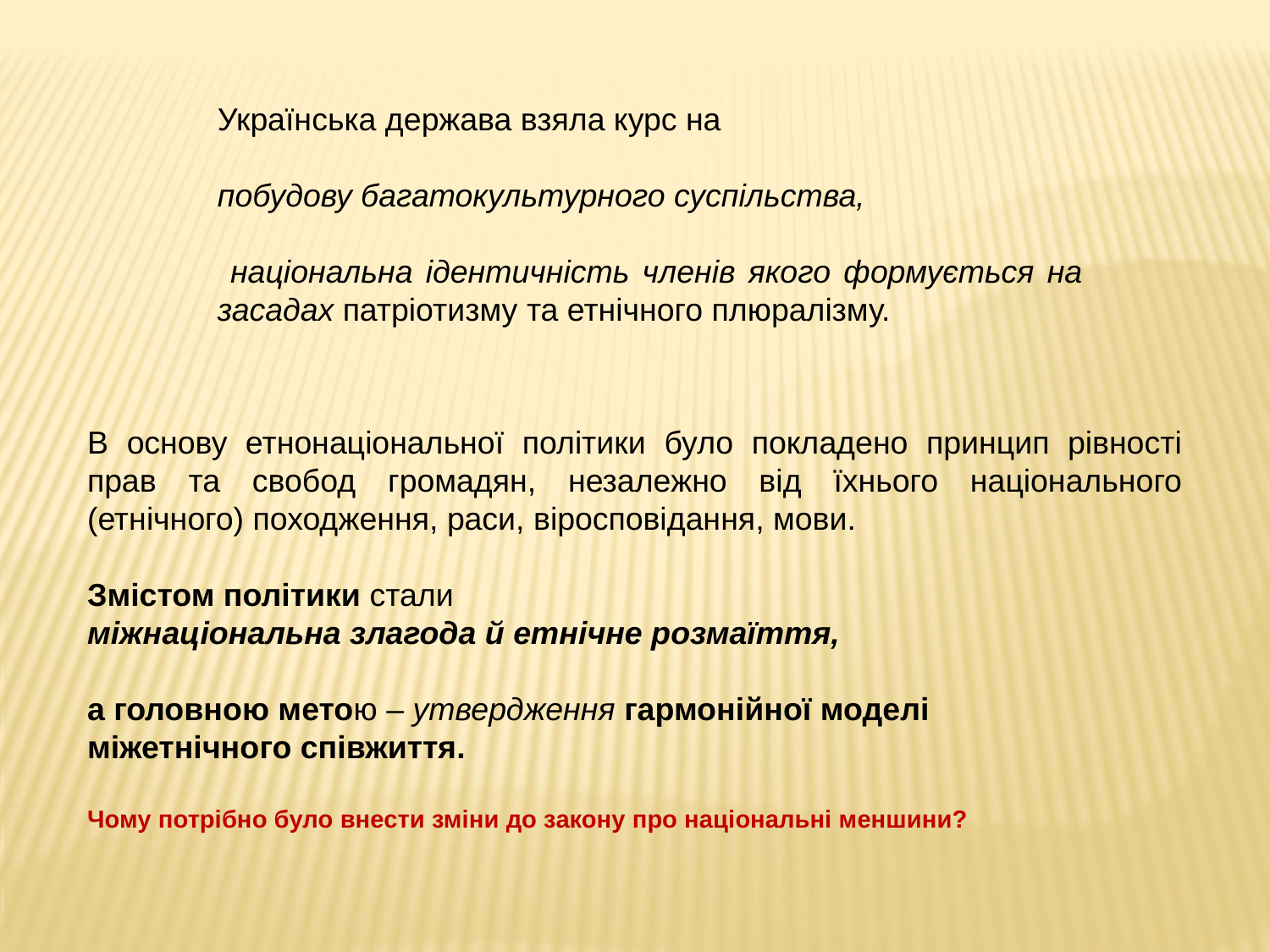

Українська держава взяла курс на

побудову багатокультурного суспільства,

 національна ідентичність членів якого формується на засадах патріотизму та етнічного плюралізму.
В основу етнонаціональної політики було покладено принцип рівності прав та свобод громадян, незалежно від їхнього національного (етнічного) походження, раси, віросповідання, мови.

Змістом політики стали
міжнаціональна злагода й етнічне розмаїття,

а головною метою – утвердження гармонійної моделі
міжетнічного співжиття.

Чому потрібно було внести зміни до закону про національні меншини?